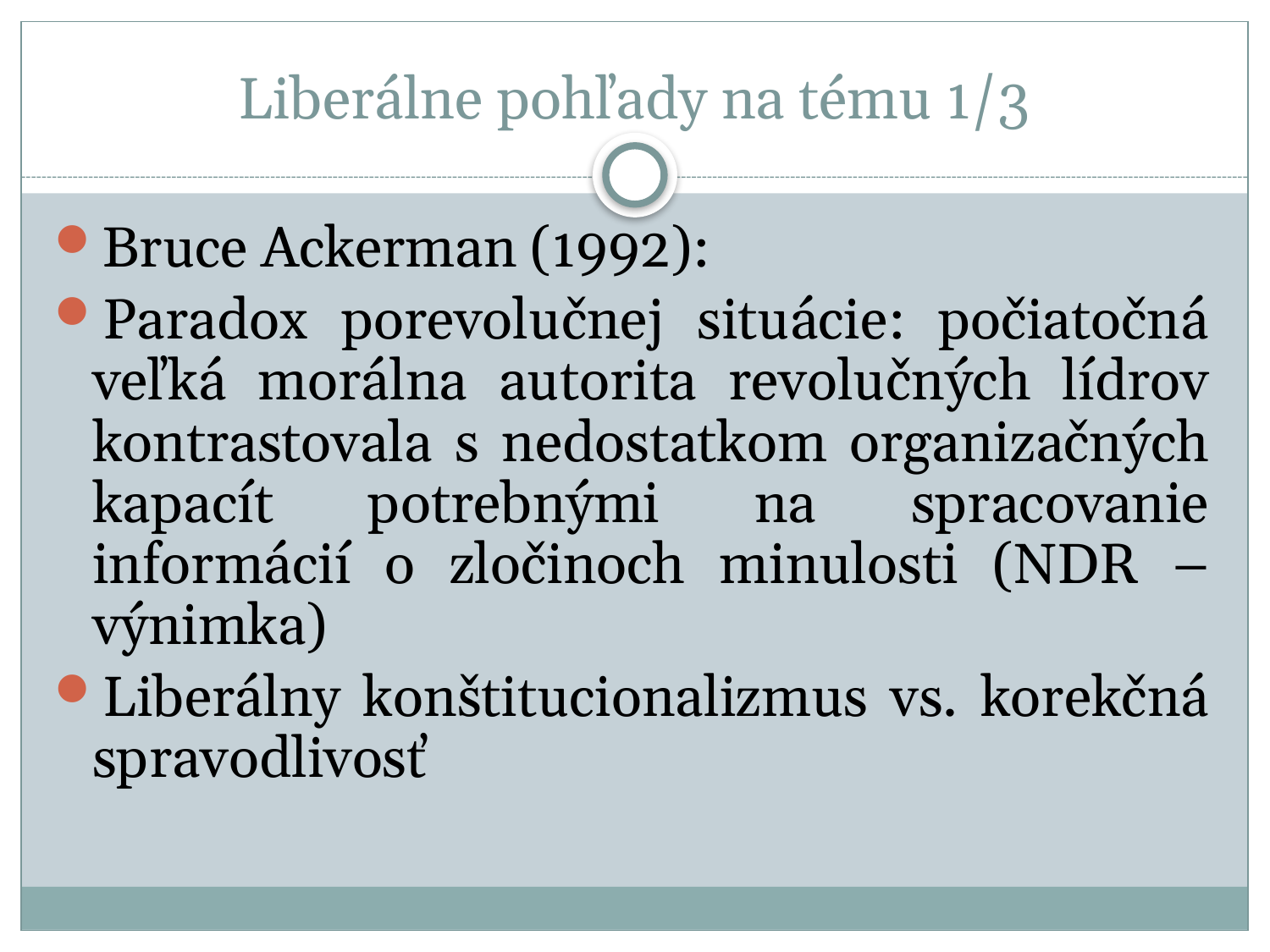

# Liberálne pohľady na tému 1/3
Bruce Ackerman (1992):
Paradox porevolučnej situácie: počiatočná veľká morálna autorita revolučných lídrov kontrastovala s nedostatkom organizačných kapacít potrebnými na spracovanie informácií o zločinoch minulosti (NDR – výnimka)
Liberálny konštitucionalizmus vs. korekčná spravodlivosť